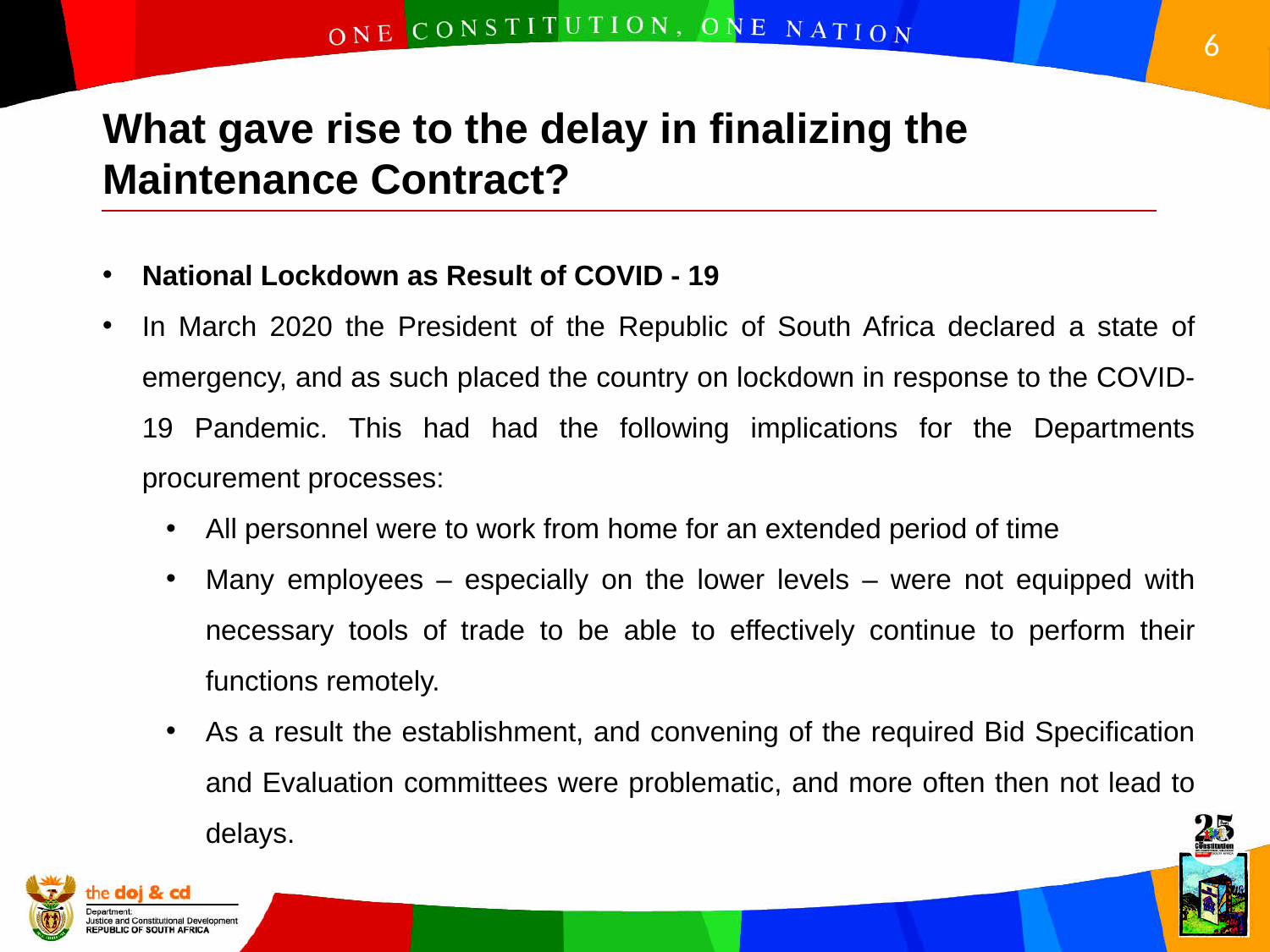

What gave rise to the delay in finalizing the Maintenance Contract?

National Lockdown as Result of COVID - 19
In March 2020 the President of the Republic of South Africa declared a state of emergency, and as such placed the country on lockdown in response to the COVID-19 Pandemic. This had had the following implications for the Departments procurement processes:
All personnel were to work from home for an extended period of time
Many employees – especially on the lower levels – were not equipped with necessary tools of trade to be able to effectively continue to perform their functions remotely.
As a result the establishment, and convening of the required Bid Specification and Evaluation committees were problematic, and more often then not lead to delays.